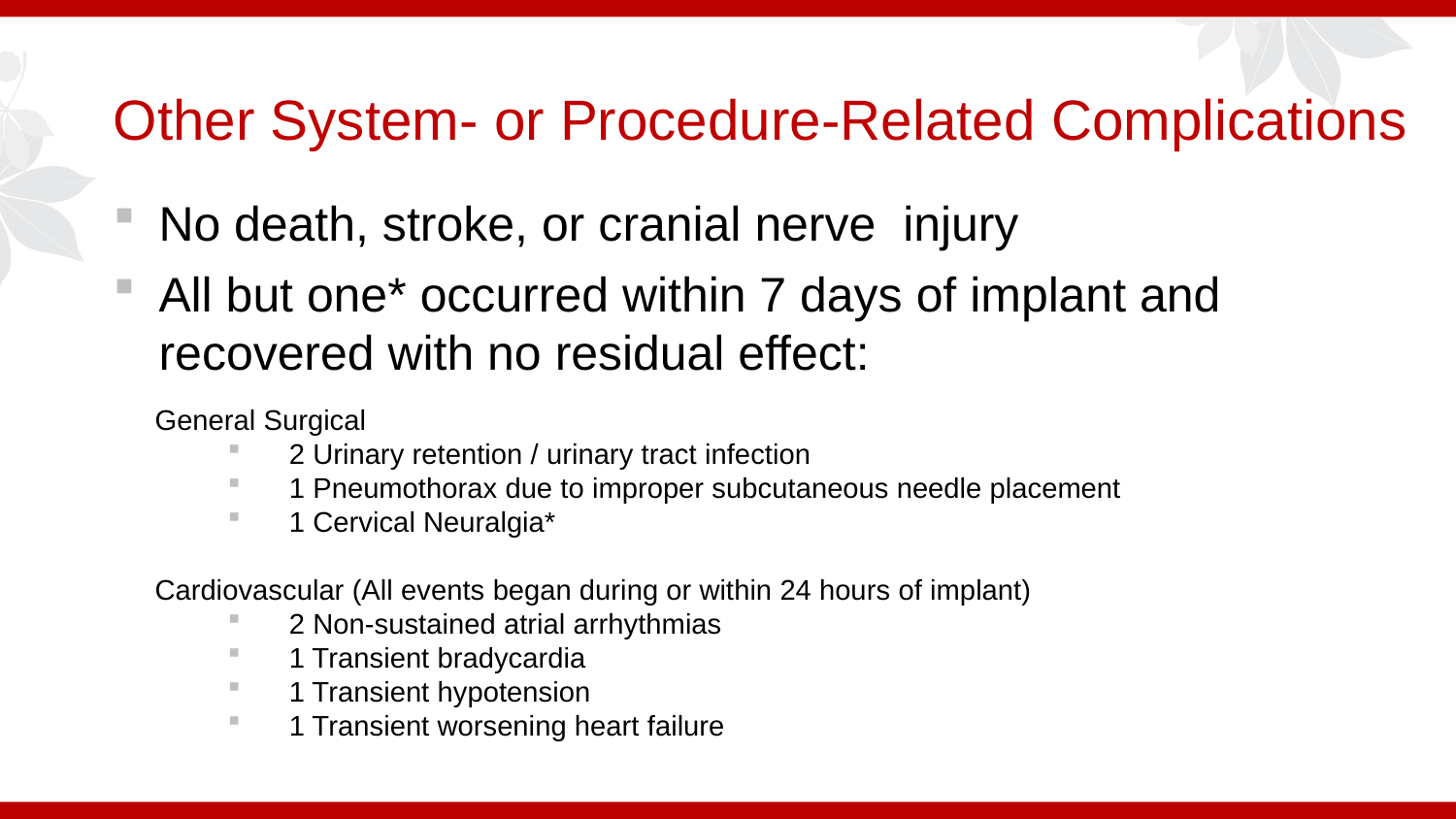

# Other System- or Procedure-Related Complications

No death, stroke, or cranial nerve  injury
All but one* occurred within 7 days of implant and recovered with no residual effect:

General Surgical
  2 Urinary retention / urinary tract infection
  1 Pneumothorax due to improper subcutaneous needle placement
  1 Cervical Neuralgia*

Cardiovascular (All events began during or within 24 hours of implant)
  2 Non-sustained atrial arrhythmias
  1 Transient bradycardia
  1 Transient hypotension
  1 Transient worsening heart failure